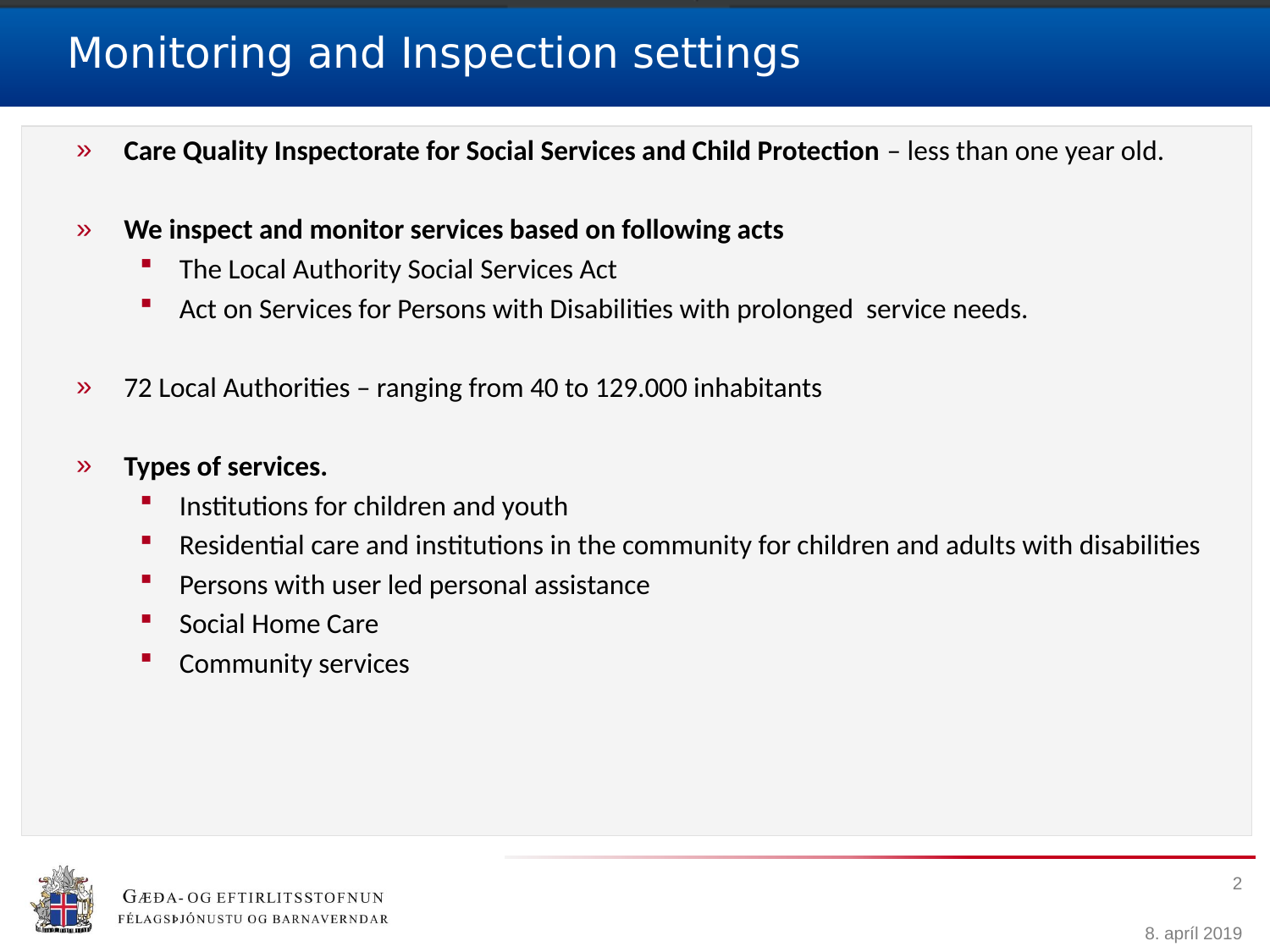

# Monitoring and Inspection settings
Care Quality Inspectorate for Social Services and Child Protection – less than one year old.

We inspect and monitor services based on following acts
The Local Authority Social Services Act
Act on Services for Persons with Disabilities with prolonged  service needs.

72 Local Authorities – ranging from 40 to 129.000 inhabitants

Types of services.
Institutions for children and youth
Residential care and institutions in the community for children and adults with disabilities
Persons with user led personal assistance
Social Home Care
Community services

2
8. apríl 2019